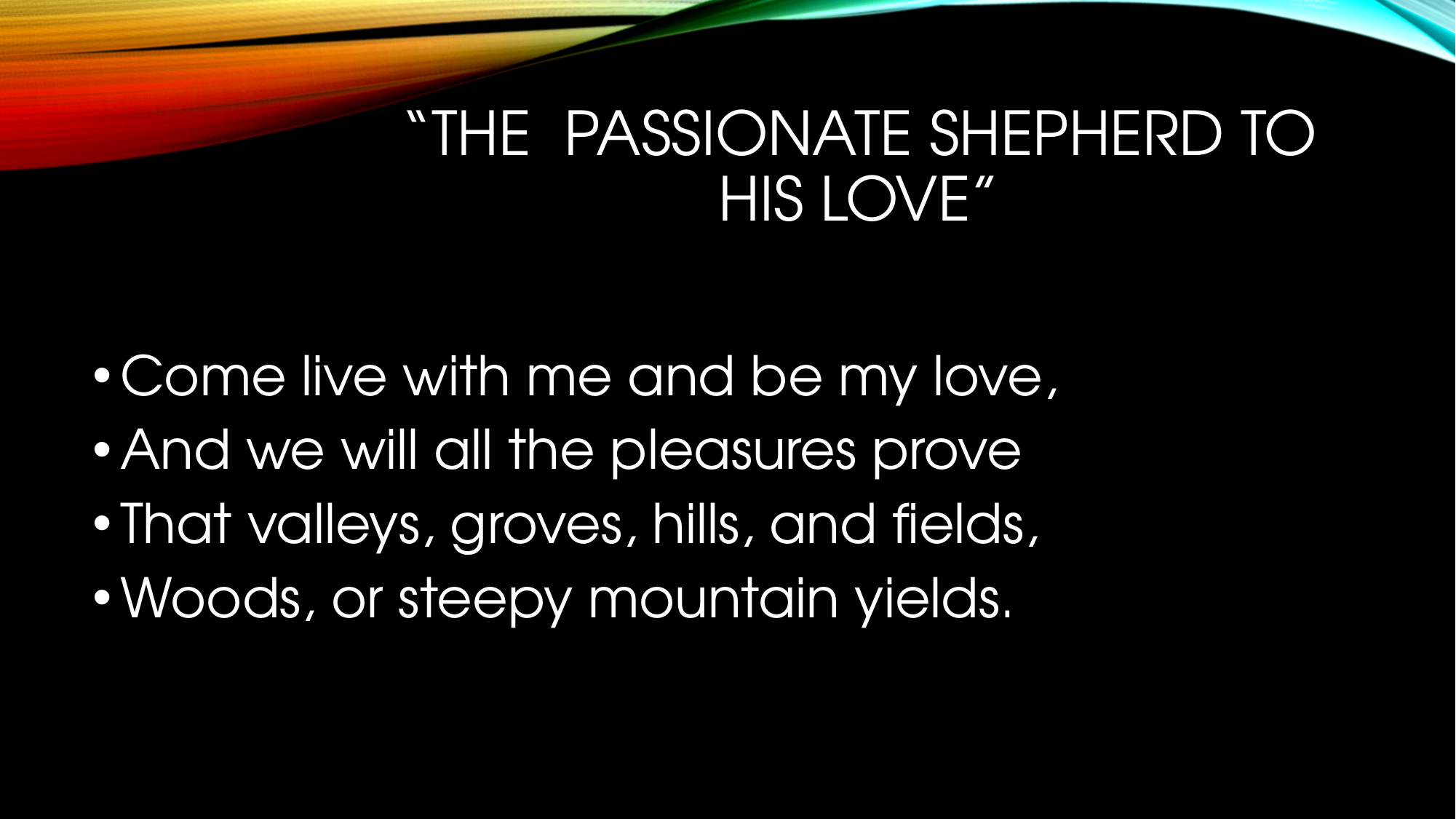

# “The  Passionate Shepherd to His Love”

Come live with me and be my love,
And we will all the pleasures prove
That valleys, groves, hills, and fields,
Woods, or steepy mountain yields.